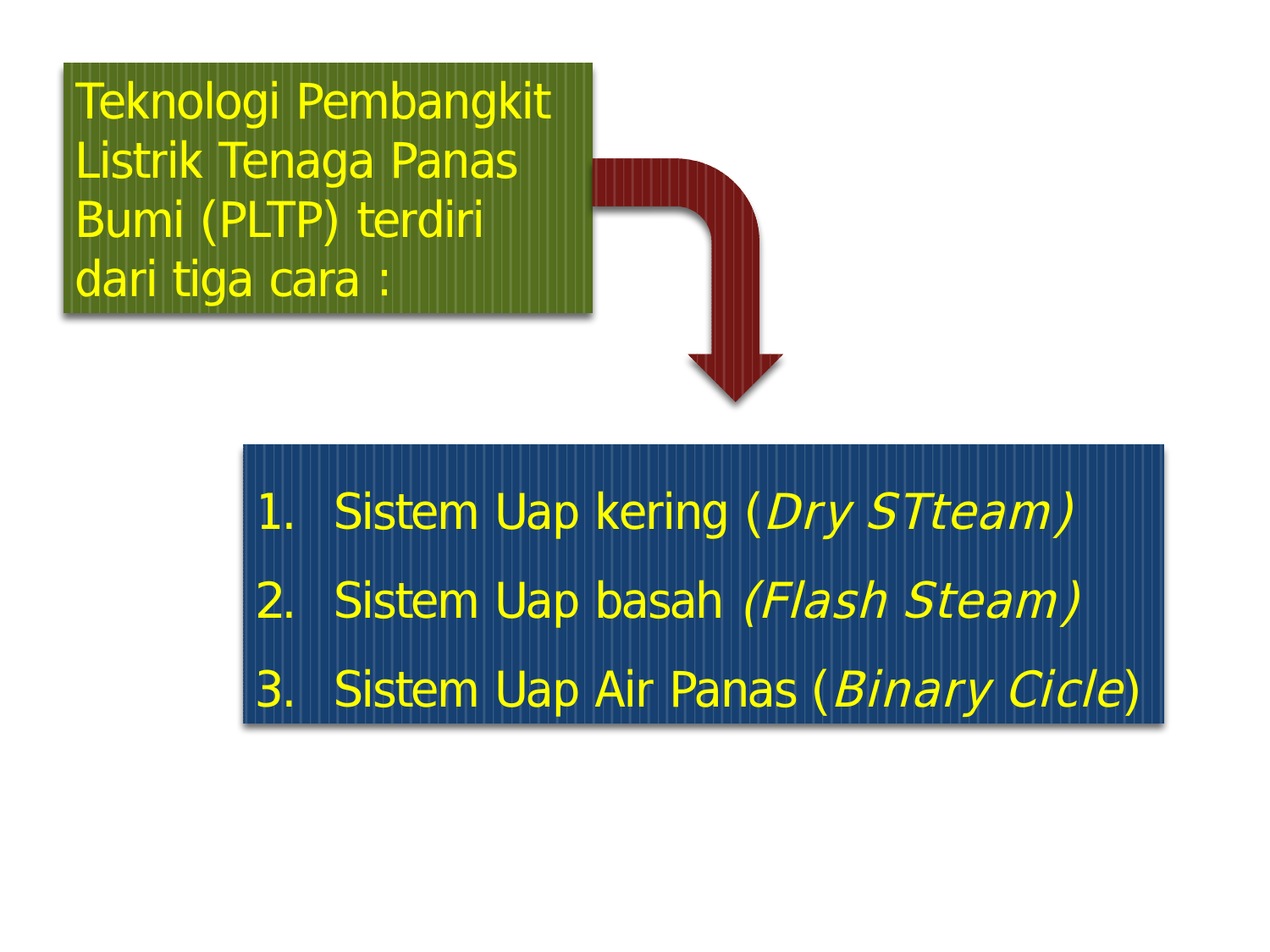

Teknologi Pembangkit Listrik Tenaga Panas Bumi (PLTP) terdiri dari tiga cara :

Sistem Uap kering (Dry STteam)
Sistem Uap basah (Flash Steam)
Sistem Uap Air Panas (Binary Cicle)